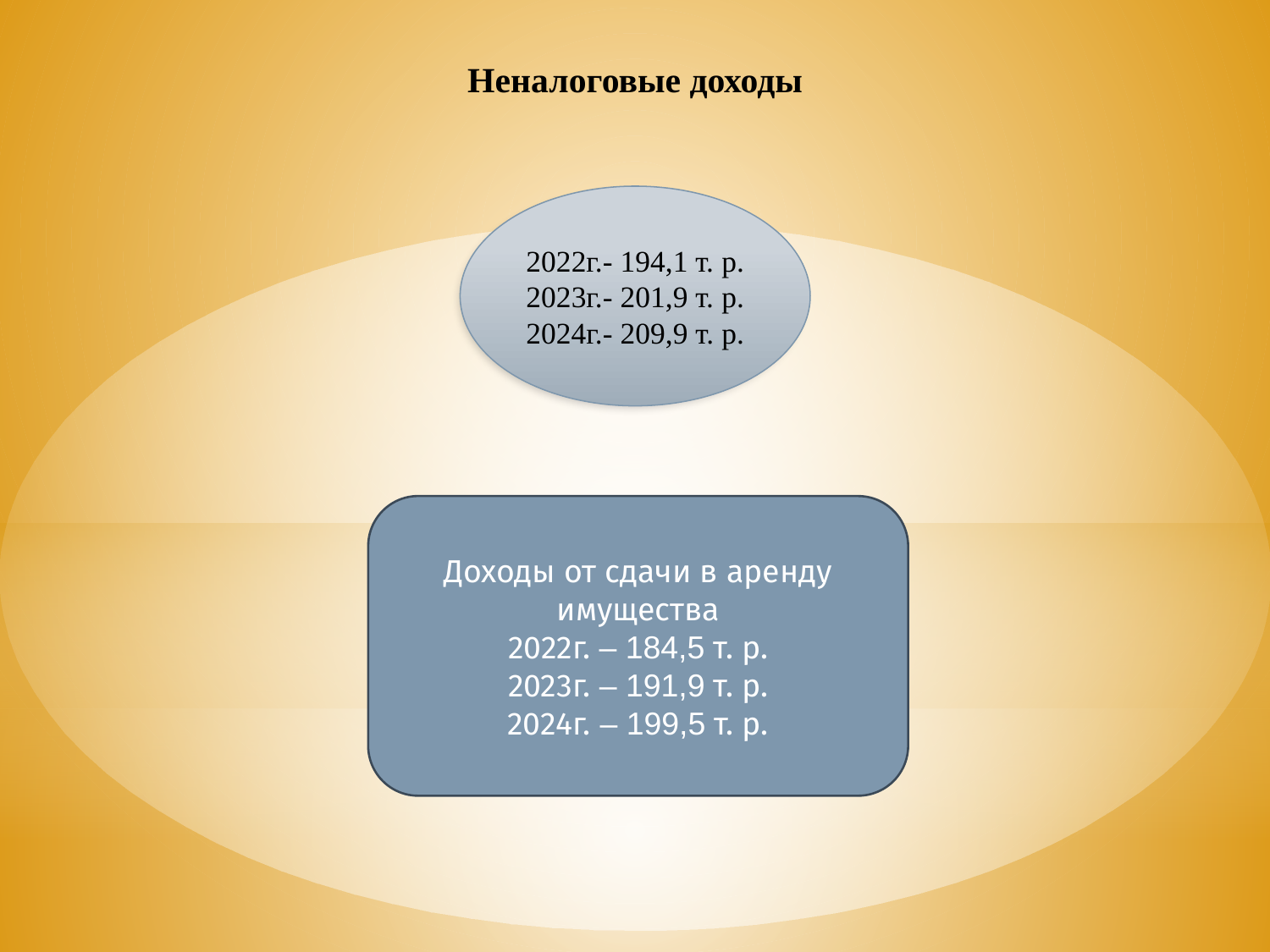

# Неналоговые доходы
2022г.- 194,1 т. р.
2023г.- 201,9 т. р.
2024г.- 209,9 т. р.
Доходы от сдачи в аренду имущества
2022г. – 184,5 т. р.
2023г. – 191,9 т. р.
2024г. – 199,5 т. р.